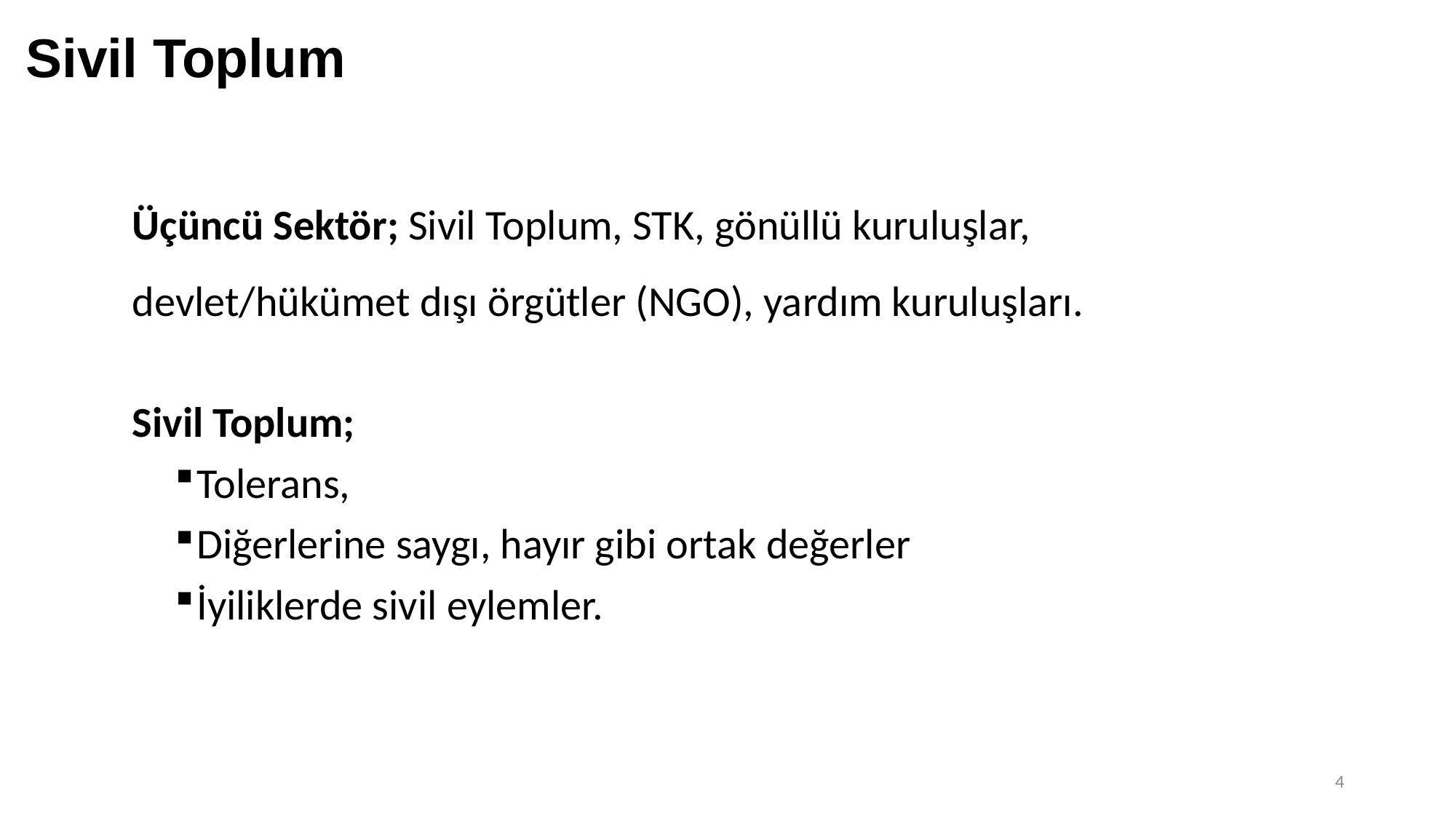

# Sivil Toplum
Üçüncü Sektör; Sivil Toplum, STK, gönüllü kuruluşlar, devlet/hükümet dışı örgütler (NGO), yardım kuruluşları.

Sivil Toplum;
Tolerans,
Diğerlerine saygı, hayır gibi ortak değerler
İyiliklerde sivil eylemler.

4